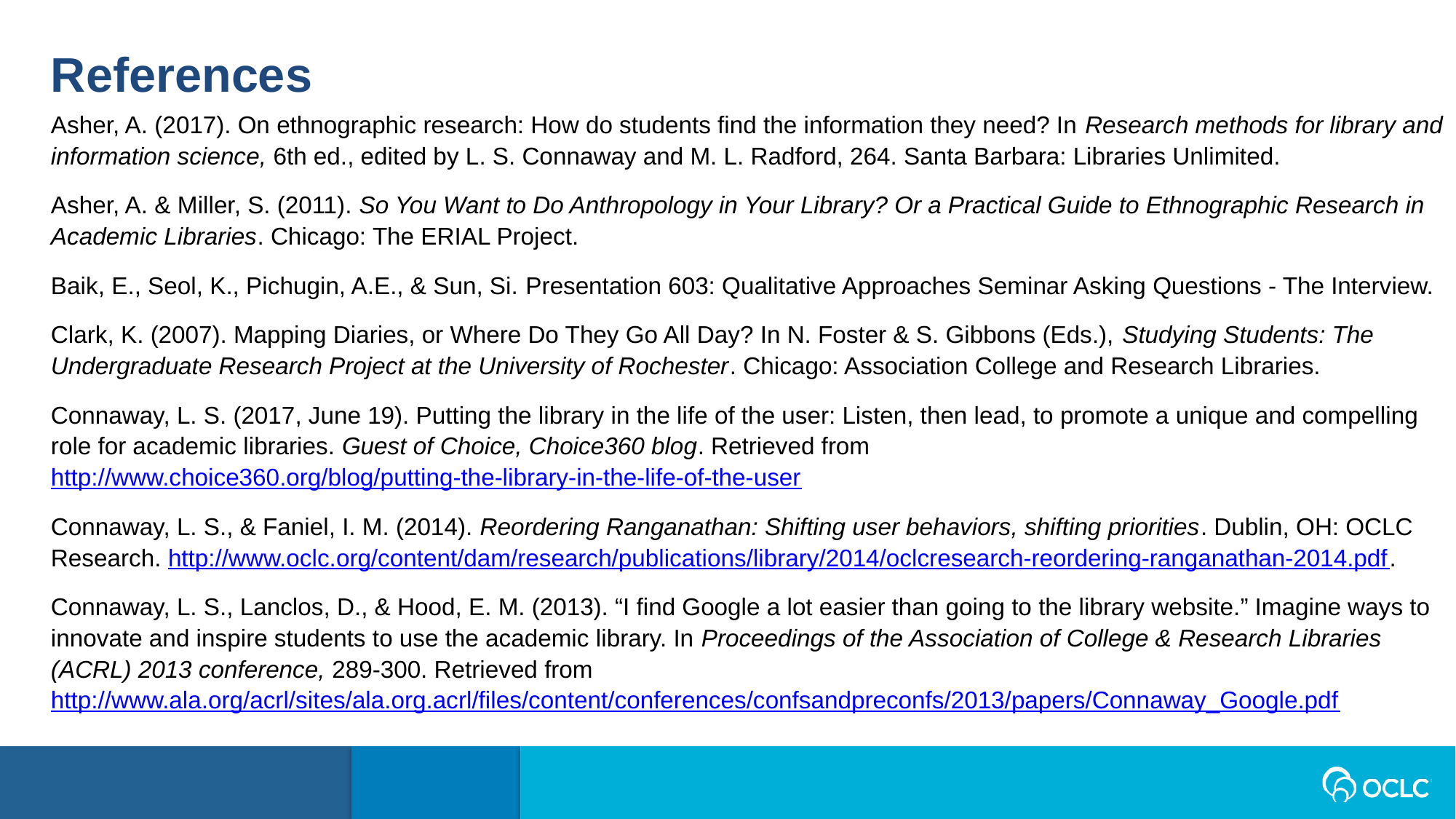

References
Asher, A. (2017). On ethnographic research: How do students find the information they need? In Research methods for library and information science, 6th ed., edited by L. S. Connaway and M. L. Radford, 264. Santa Barbara: Libraries Unlimited.
Asher, A. & Miller, S. (2011). So You Want to Do Anthropology in Your Library? Or a Practical Guide to Ethnographic Research in Academic Libraries. Chicago: The ERIAL Project.
Baik, E., Seol, K., Pichugin, A.E., & Sun, Si. Presentation 603: Qualitative Approaches Seminar Asking Questions - The Interview.
Clark, K. (2007). Mapping Diaries, or Where Do They Go All Day? In N. Foster & S. Gibbons (Eds.), Studying Students: The Undergraduate Research Project at the University of Rochester. Chicago: Association College and Research Libraries.
Connaway, L. S. (2017, June 19). Putting the library in the life of the user: Listen, then lead, to promote a unique and compelling role for academic libraries. Guest of Choice, Choice360 blog. Retrieved from http://www.choice360.org/blog/putting-the-library-in-the-life-of-the-user
Connaway, L. S., & Faniel, I. M. (2014). Reordering Ranganathan: Shifting user behaviors, shifting priorities. Dublin, OH: OCLC Research. http://www.oclc.org/content/dam/research/publications/library/2014/oclcresearch-reordering-ranganathan-2014.pdf.
Connaway, L. S., Lanclos, D., & Hood, E. M. (2013). “I find Google a lot easier than going to the library website.” Imagine ways to innovate and inspire students to use the academic library. In Proceedings of the Association of College & Research Libraries (ACRL) 2013 conference, 289-300. Retrieved from http://www.ala.org/acrl/sites/ala.org.acrl/files/content/conferences/confsandpreconfs/2013/papers/Connaway_Google.pdf